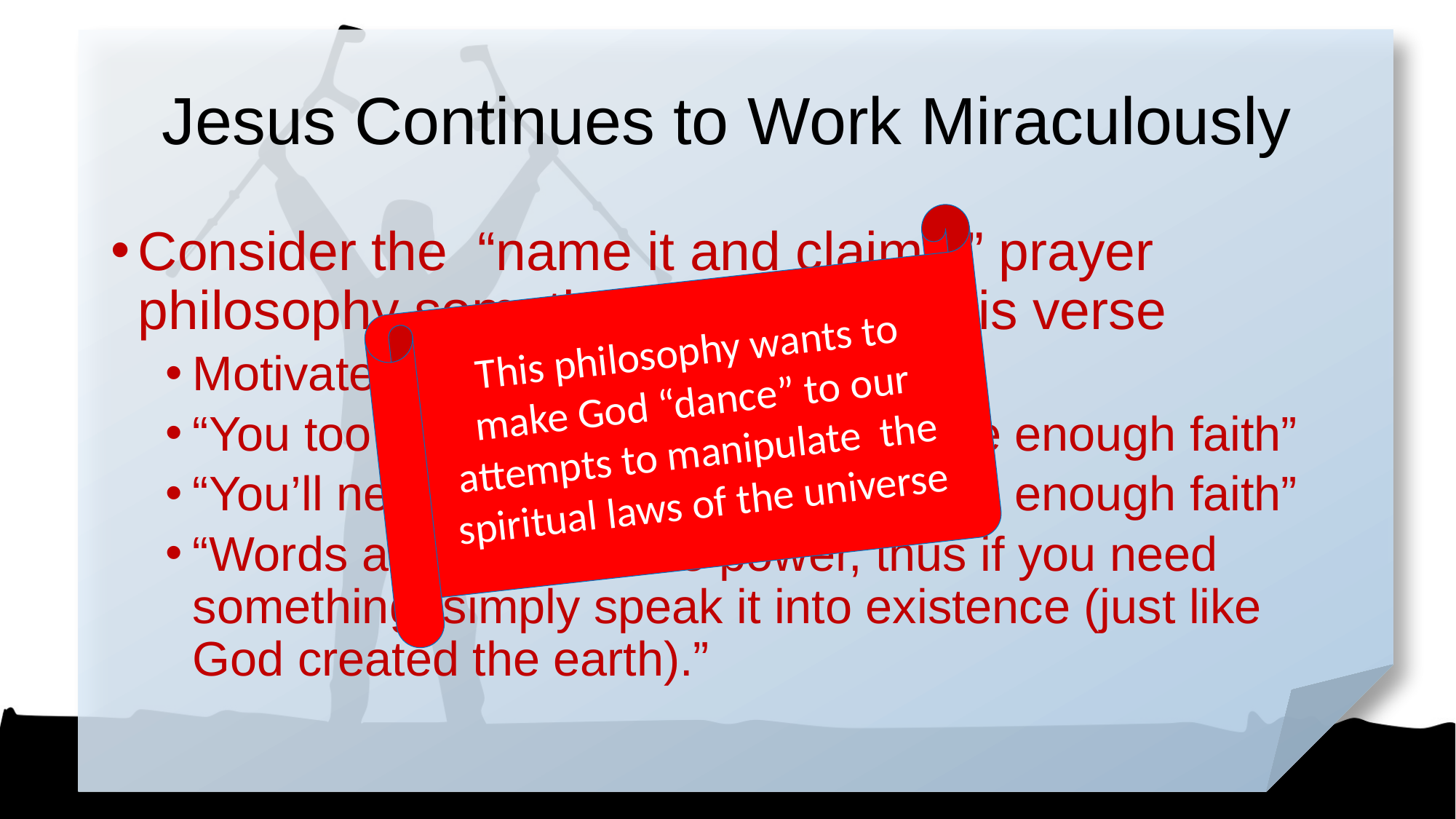

# Jesus Continues to Work Miraculously
Consider the  “name it and claim it” prayer philosophy sometimes based on this verse
Motivated by greed
“You too can drive a BMW if you have enough faith”
“You’ll never be sick again if you have enough faith”
“Words are said to have power, thus if you need something, simply speak it into existence (just like God created the earth).”
This philosophy wants to make God “dance” to our attempts to manipulate  the spiritual laws of the universe